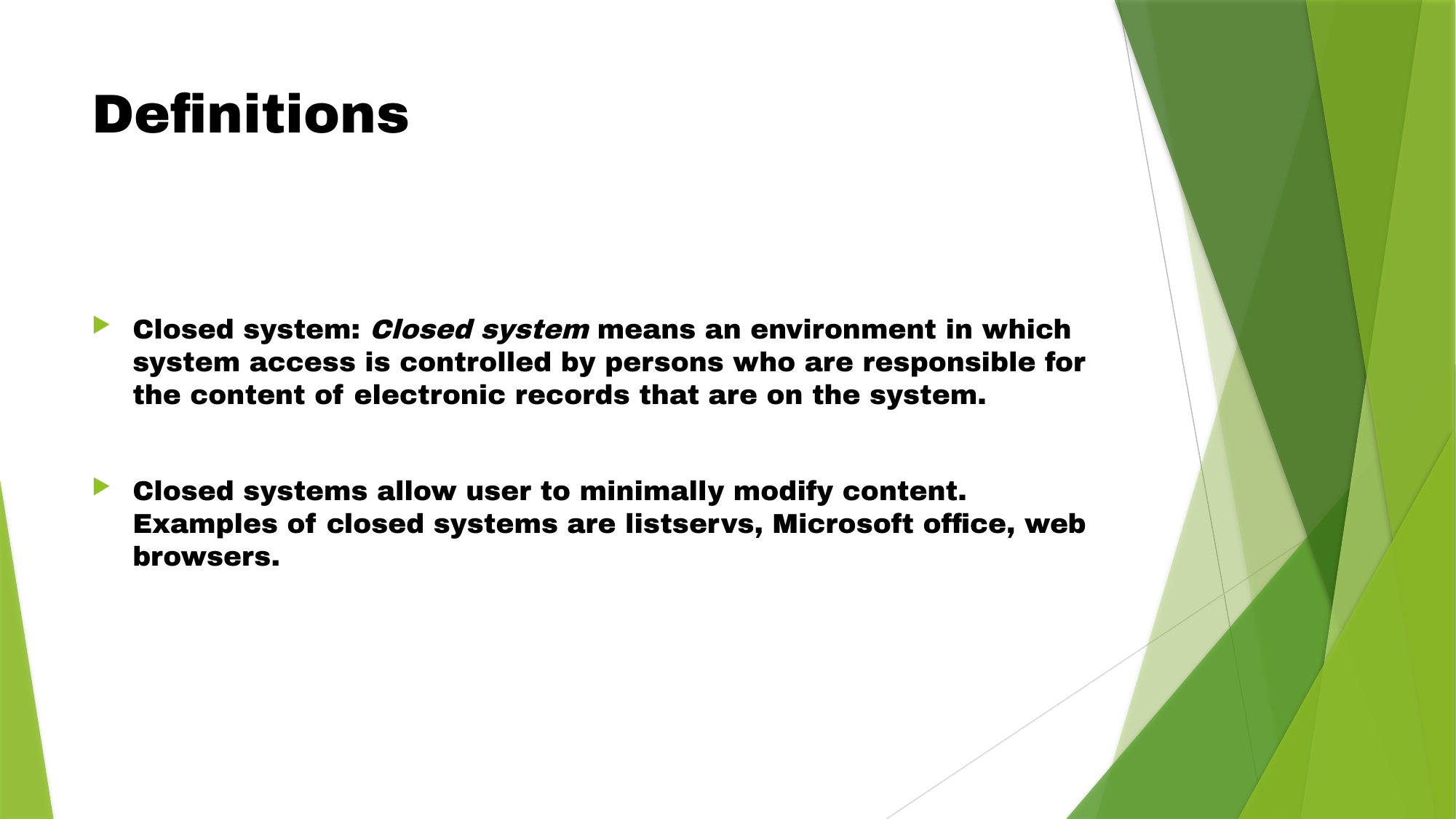

# Definitions

Closed system: Closed system means an environment in which system access is controlled by persons who are responsible for the content of electronic records that are on the system.

Closed systems allow user to minimally modify content. Examples of closed systems are listservs, Microsoft office, web browsers.